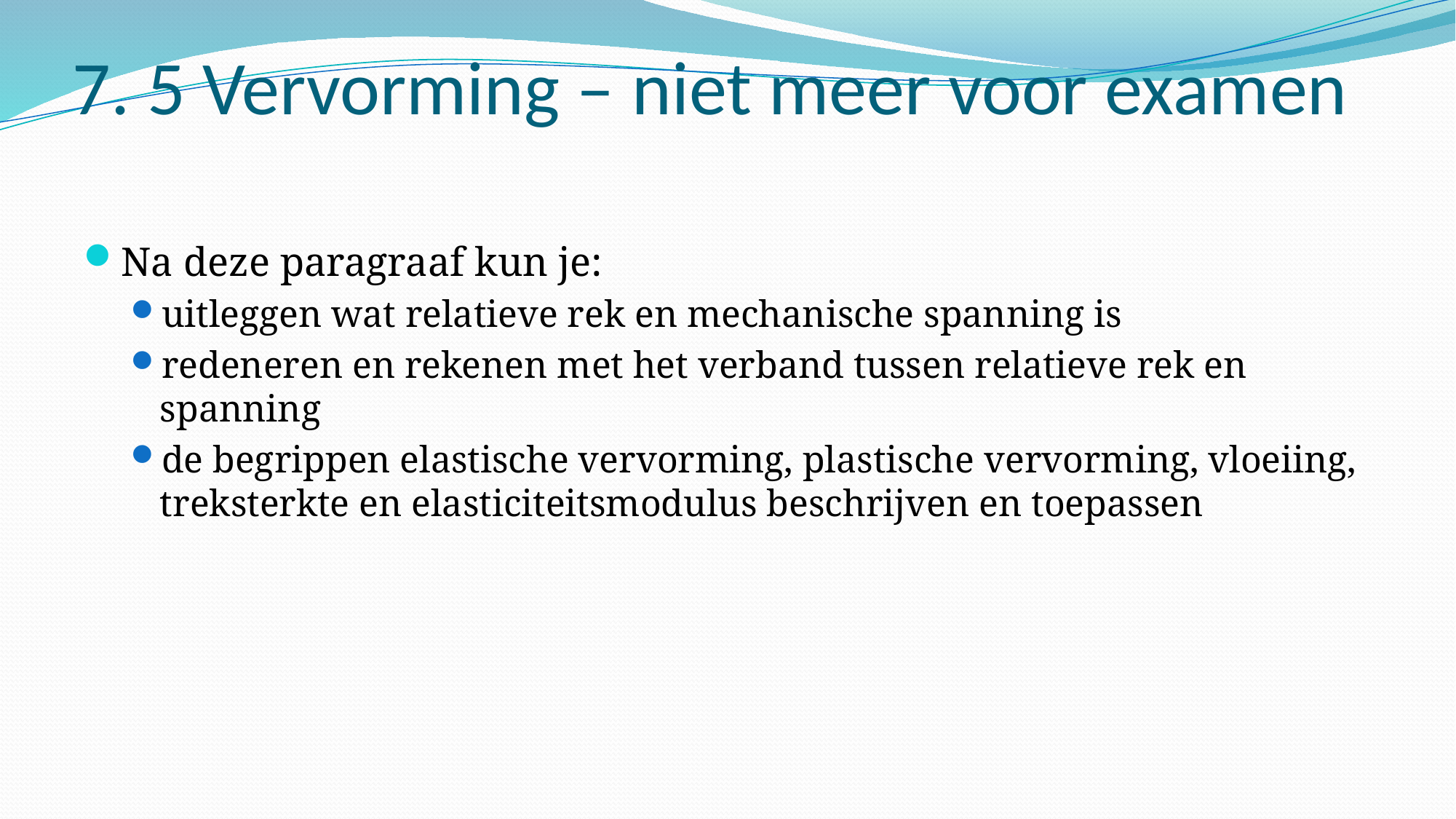

# 7. 5 Vervorming – niet meer voor examen
Na deze paragraaf kun je:
uitleggen wat relatieve rek en mechanische spanning is
redeneren en rekenen met het verband tussen relatieve rek en spanning
de begrippen elastische vervorming, plastische vervorming, vloeiing, treksterkte en elasticiteitsmodulus beschrijven en toepassen